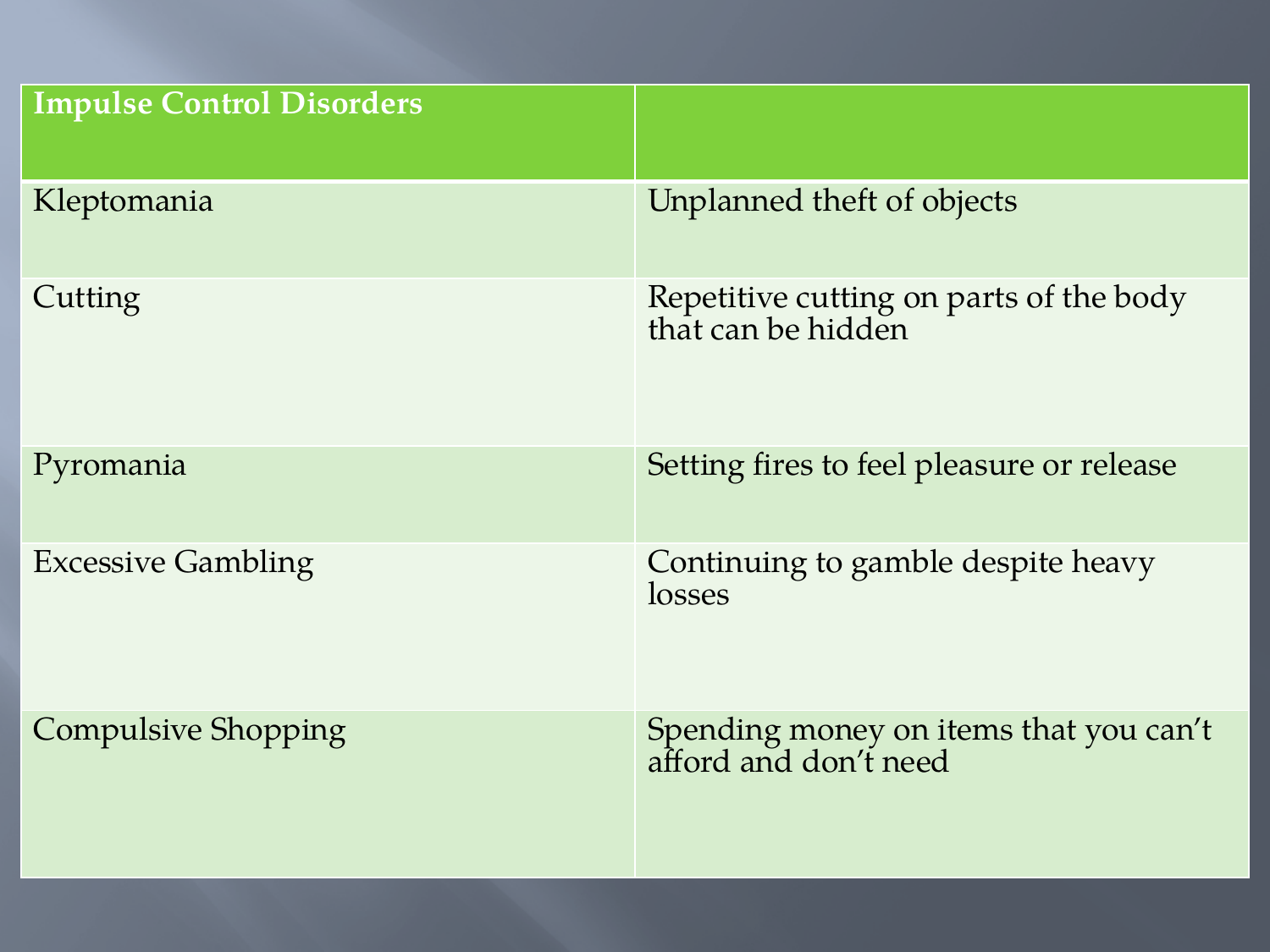

| Impulse Control Disorders |  |
| --- | --- |
| Kleptomania | Unplanned theft of objects |
| Cutting | Repetitive cutting on parts of the body that can be hidden |
| Pyromania | Setting fires to feel pleasure or release |
| Excessive Gambling | Continuing to gamble despite heavy losses |
| Compulsive Shopping | Spending money on items that you can’t afford and don’t need |